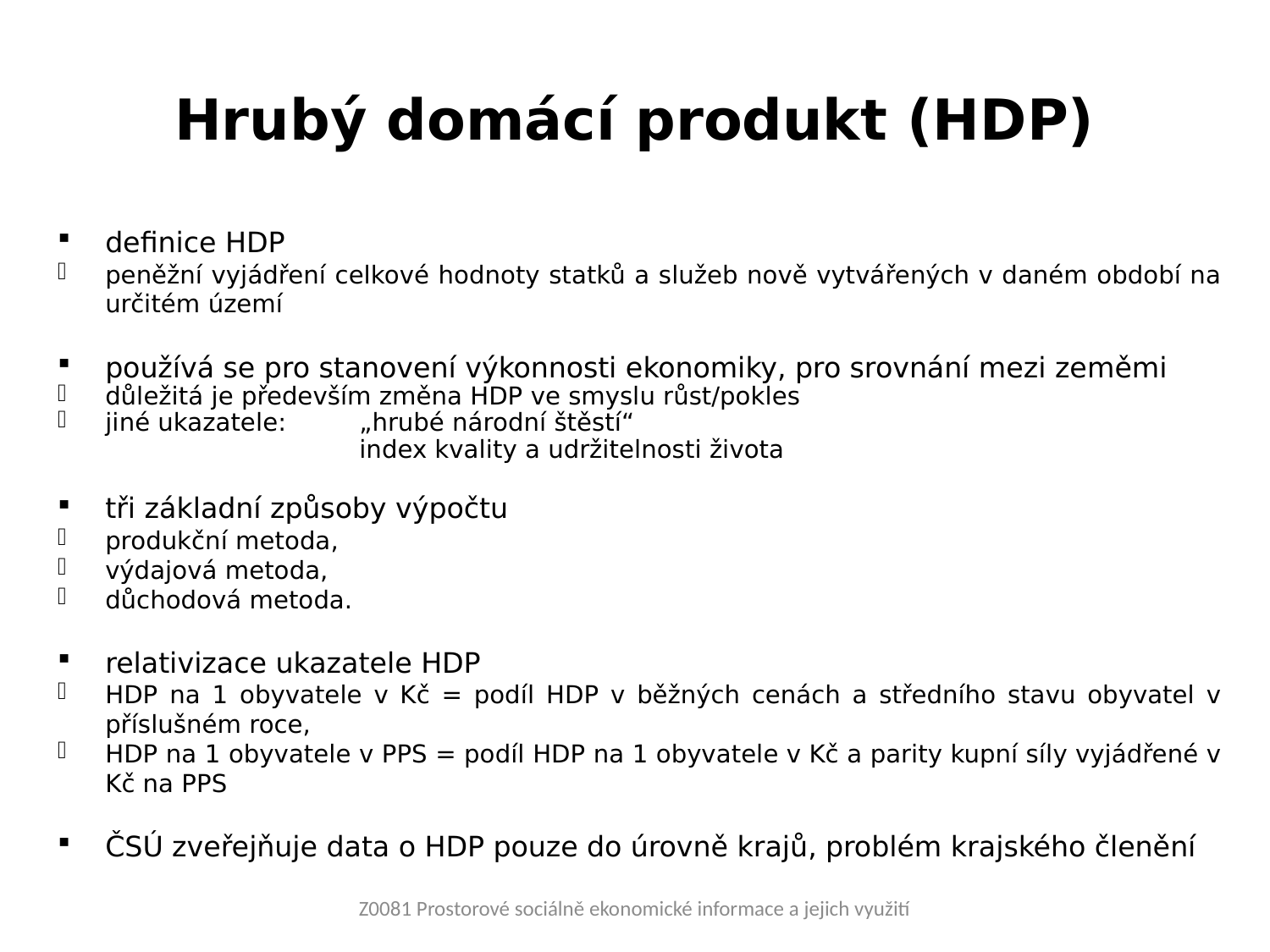

# Hrubý domácí produkt (HDP)
definice HDP
peněžní vyjádření celkové hodnoty statků a služeb nově vytvářených v daném období na určitém území

používá se pro stanovení výkonnosti ekonomiky, pro srovnání mezi zeměmi
důležitá je především změna HDP ve smyslu růst/pokles
jiné ukazatele:	„hrubé národní štěstí“
			index kvality a udržitelnosti života

tři základní způsoby výpočtu
produkční metoda,
výdajová metoda,
důchodová metoda.

relativizace ukazatele HDP
HDP na 1 obyvatele v Kč = podíl HDP v běžných cenách a středního stavu obyvatel v příslušném roce,
HDP na 1 obyvatele v PPS = podíl HDP na 1 obyvatele v Kč a parity kupní síly vyjádřené v Kč na PPS

ČSÚ zveřejňuje data o HDP pouze do úrovně krajů, problém krajského členění

Z0081 Prostorové sociálně ekonomické informace a jejich využití